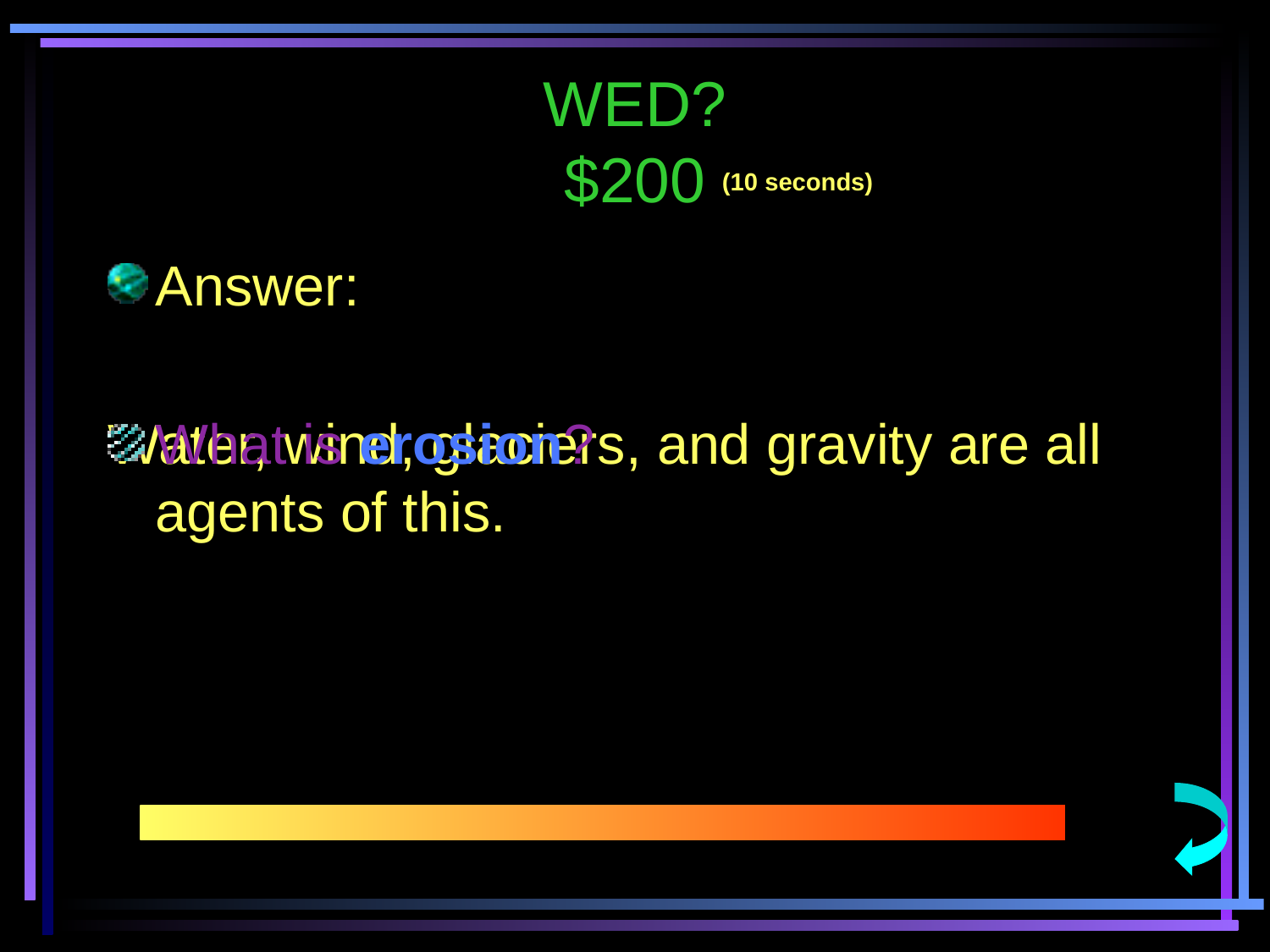

# WED? $200
(10 seconds)
Answer:

Water, wind, glaciers, and gravity are all agents of this.

What is erosion?